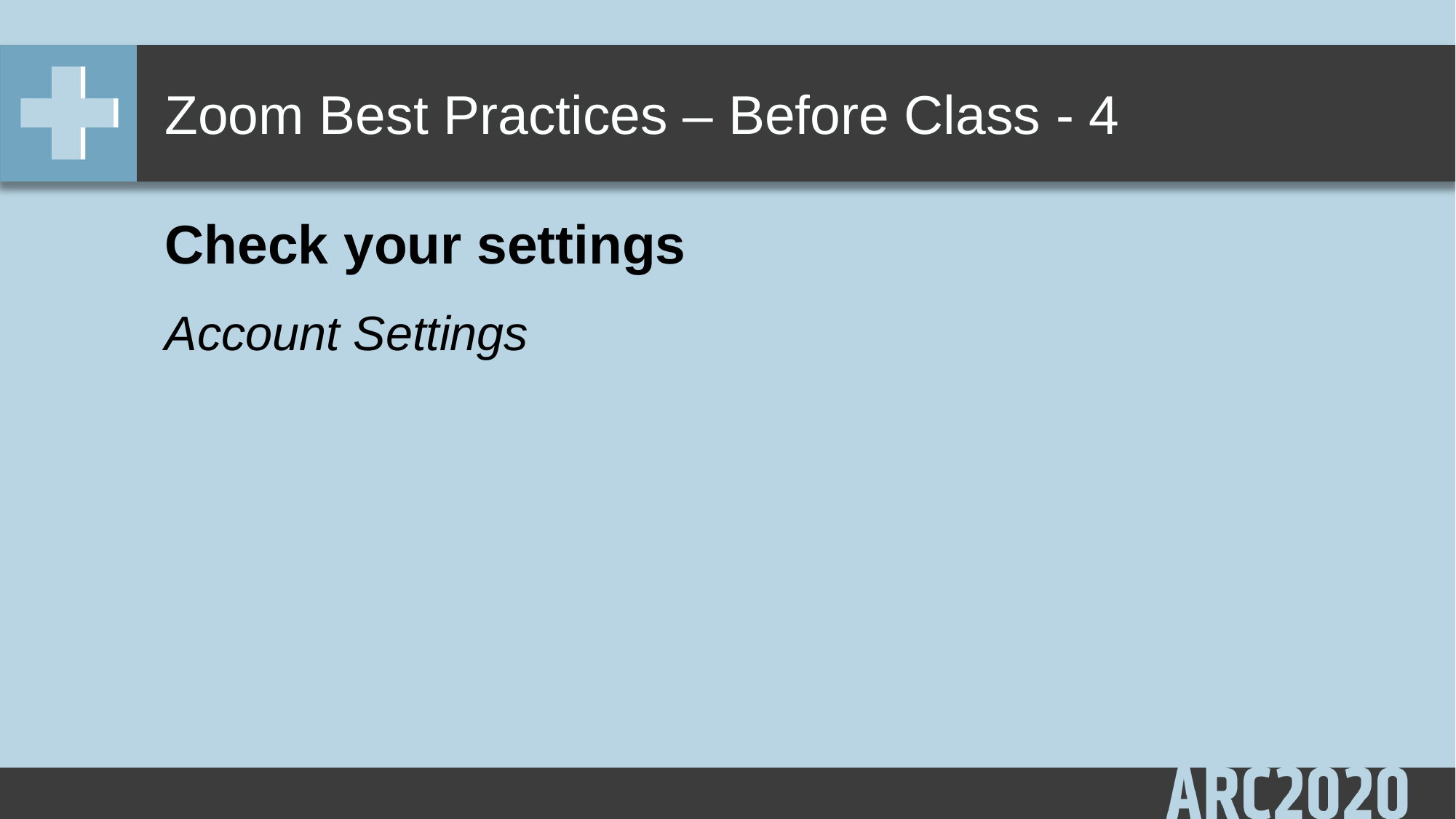

# Zoom Best Practices – Before Class - 4
Check your settings
Account Settings